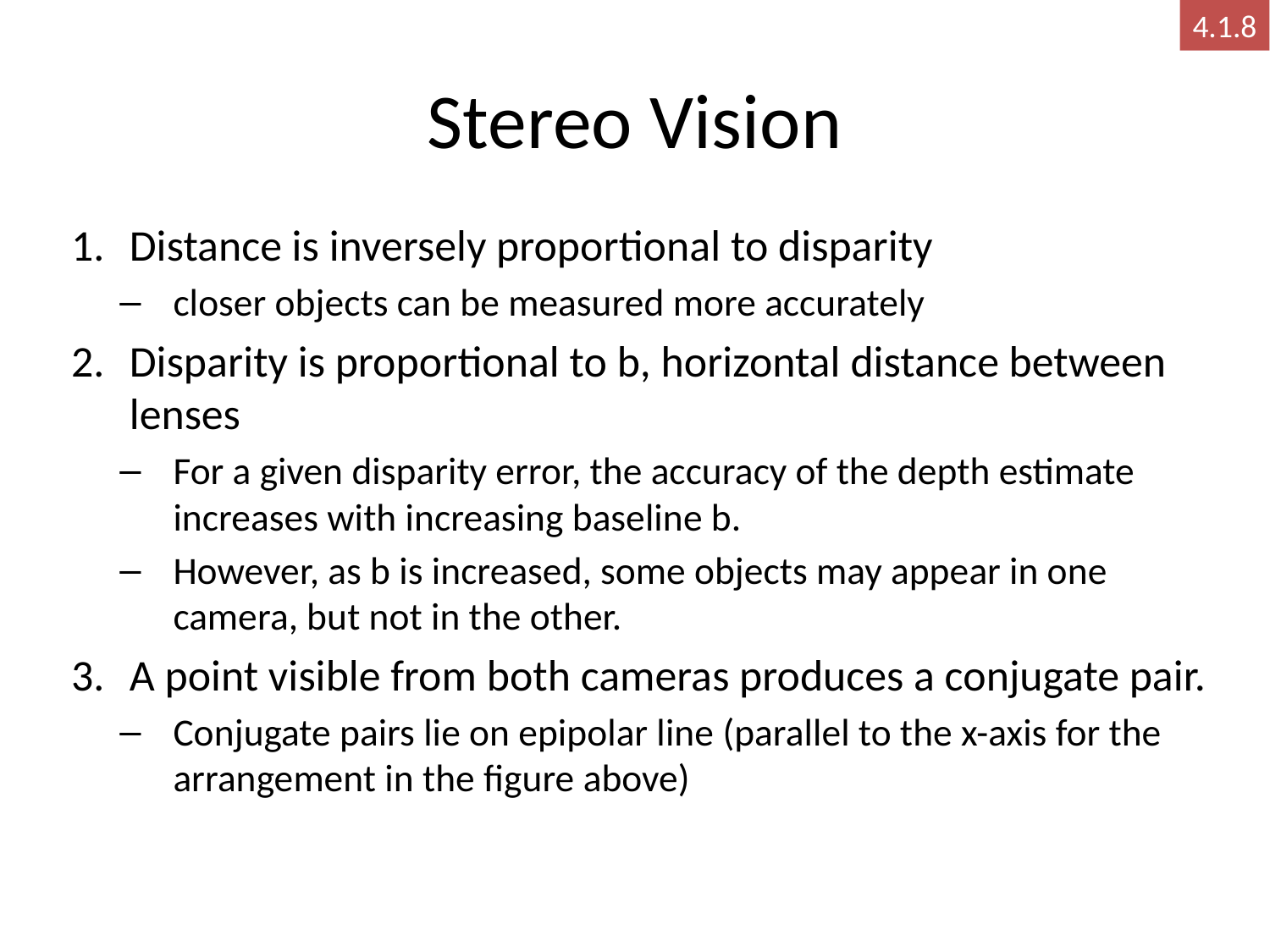

4.1.8
# Stereo Vision

Distance is inversely proportional to disparity
closer objects can be measured more accurately
Disparity is proportional to b, horizontal distance between lenses
For a given disparity error, the accuracy of the depth estimate increases with increasing baseline b.
However, as b is increased, some objects may appear in one camera, but not in the other.
A point visible from both cameras produces a conjugate pair.
Conjugate pairs lie on epipolar line (parallel to the x-axis for the arrangement in the figure above)